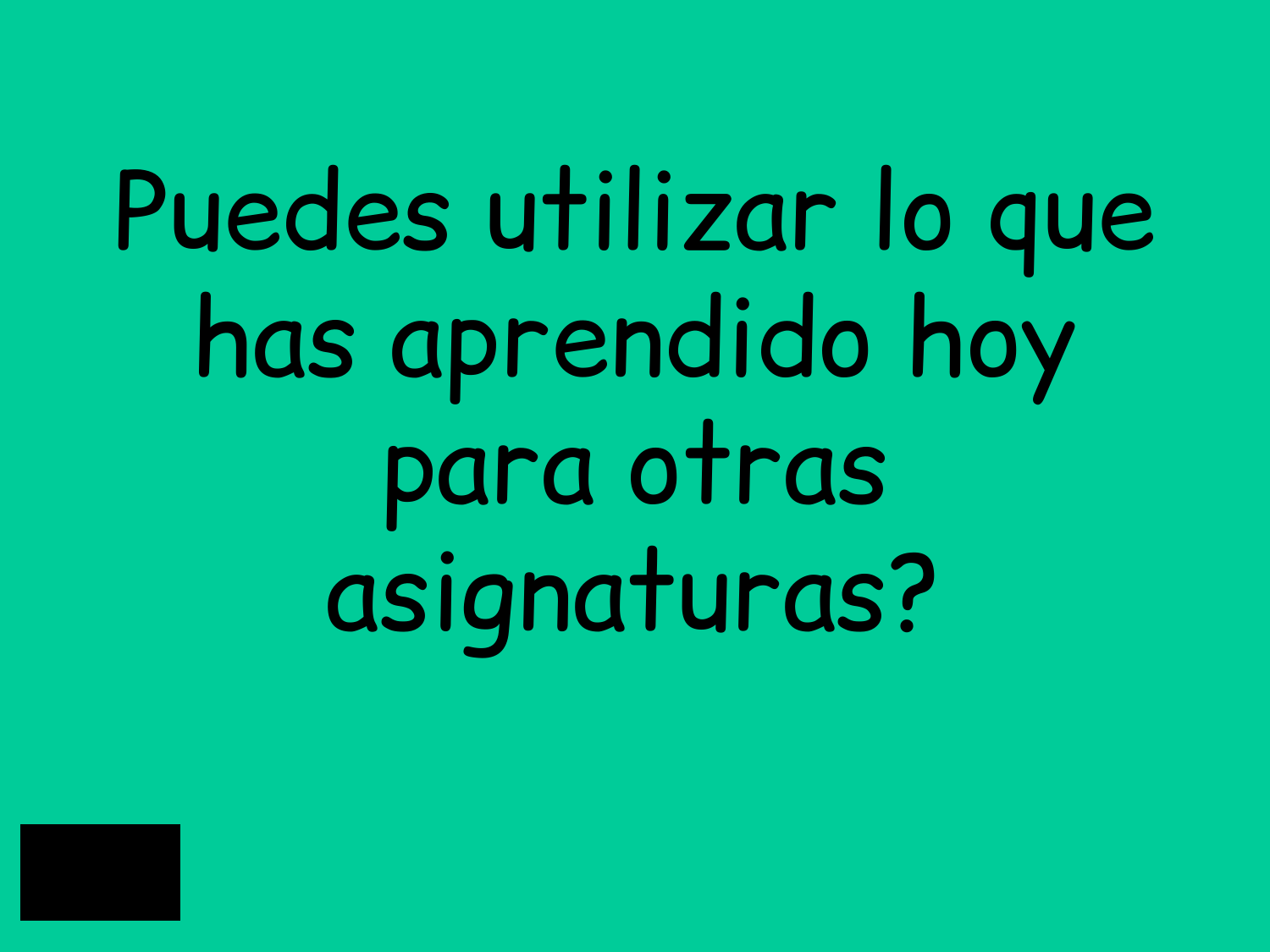

# Puedes utilizar lo que has aprendido hoy para otras asignaturas?